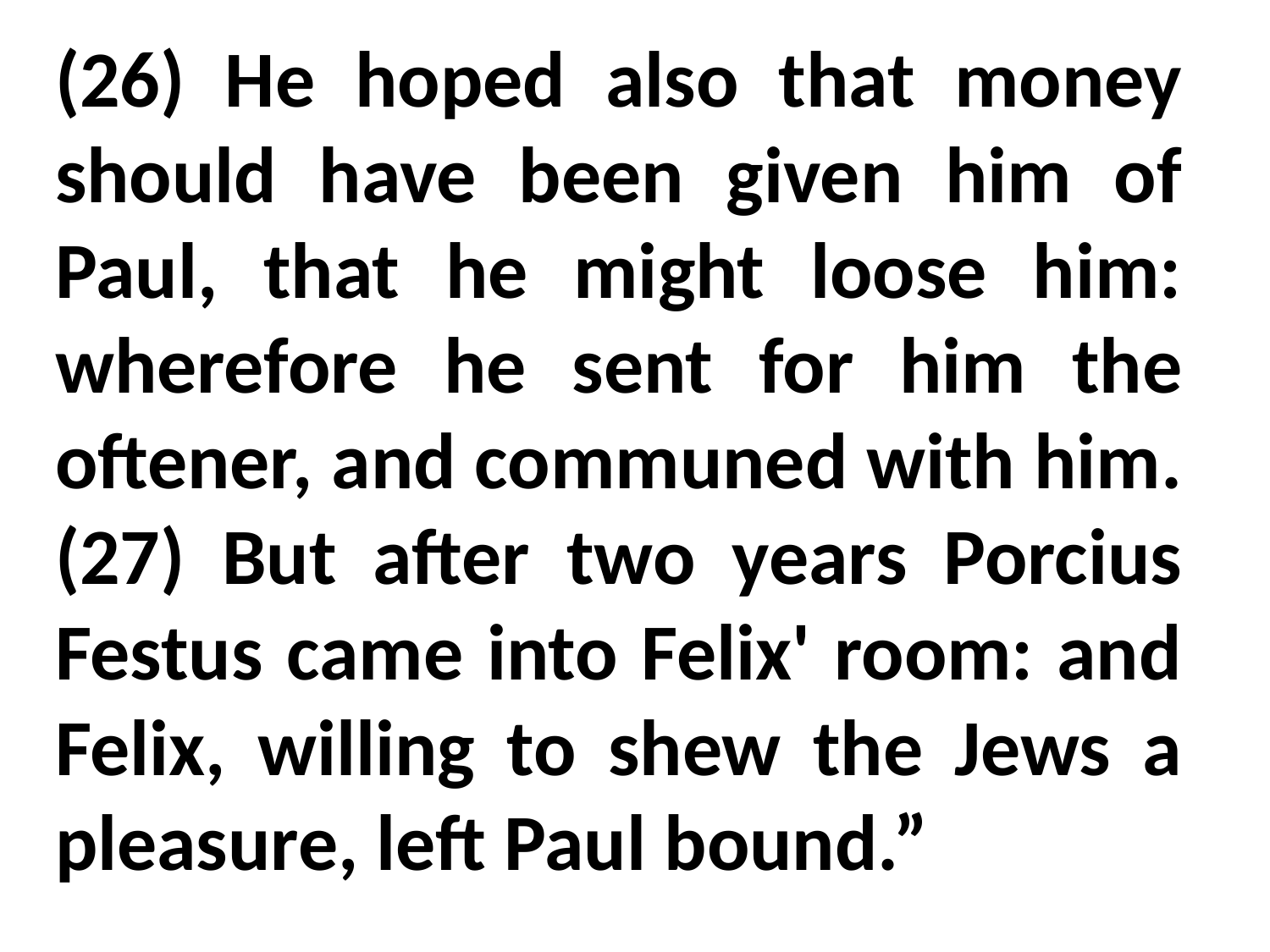

(26) He hoped also that money should have been given him of Paul, that he might loose him: wherefore he sent for him the oftener, and communed with him. (27) But after two years Porcius Festus came into Felix' room: and Felix, willing to shew the Jews a pleasure, left Paul bound.”